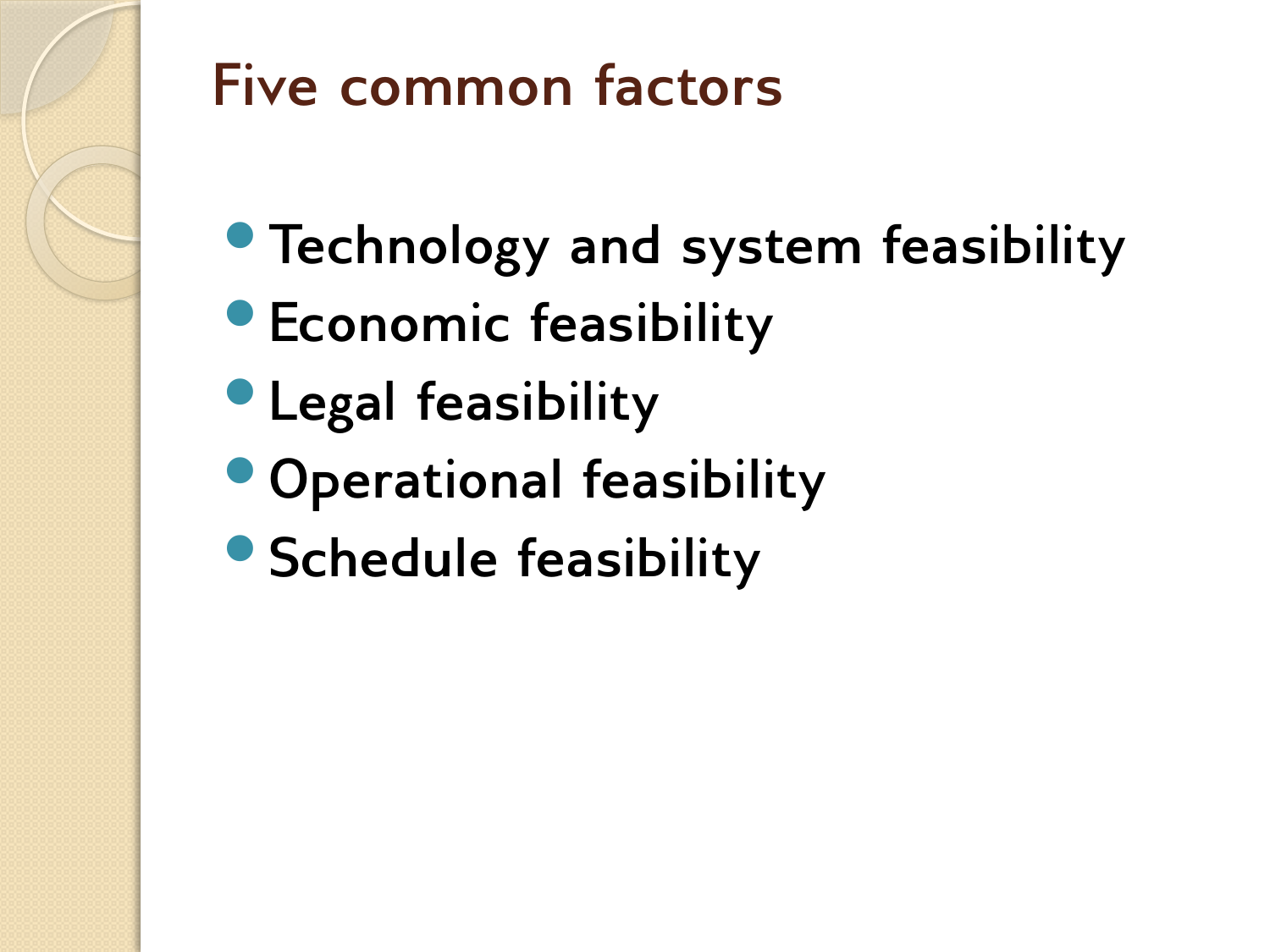

# Five common factors
Technology and system feasibility
Economic feasibility
Legal feasibility
Operational feasibility
Schedule feasibility